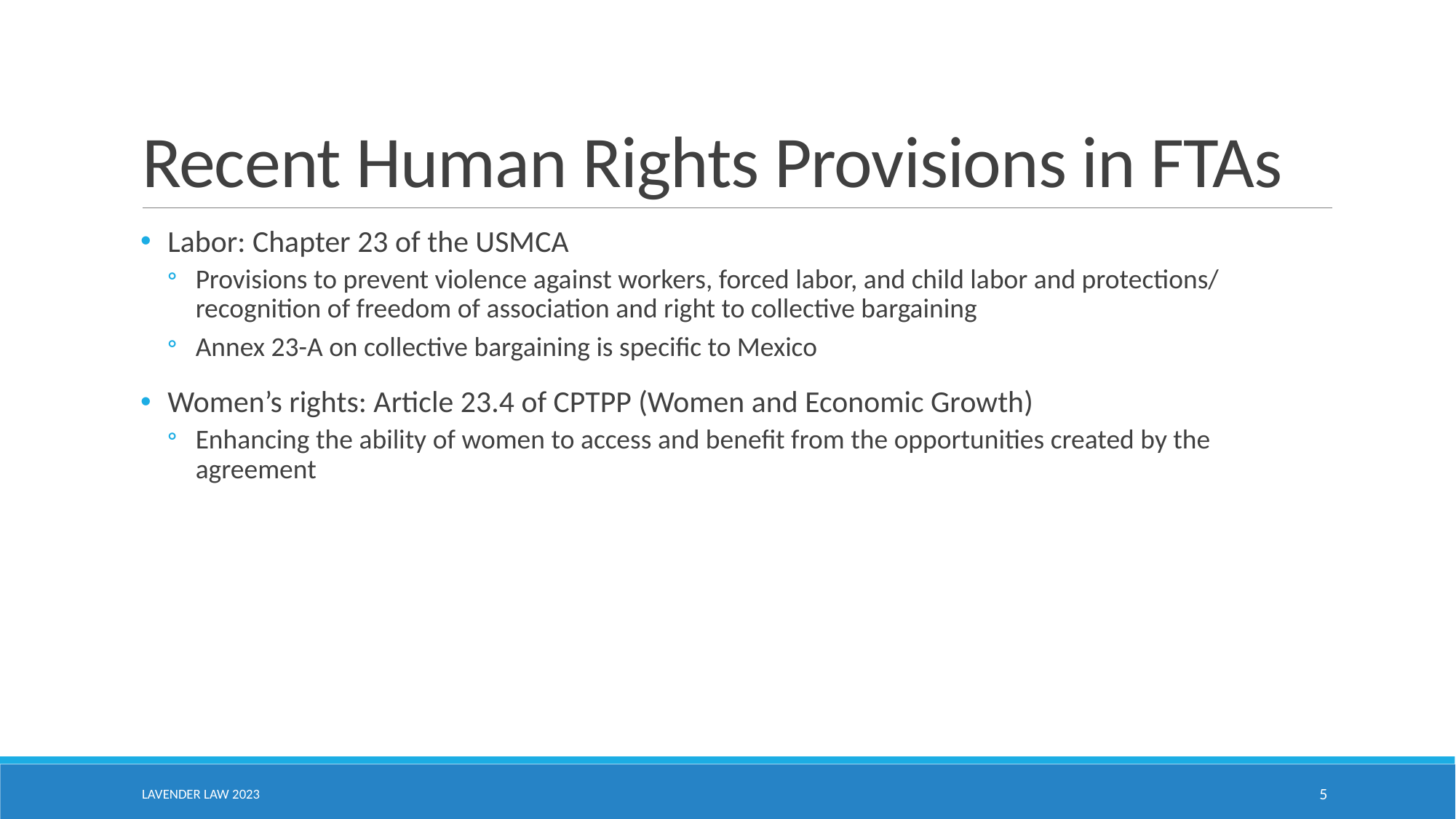

# Recent Human Rights Provisions in FTAs
Labor: Chapter 23 of the USMCA
Provisions to prevent violence against workers, forced labor, and child labor and protections/ recognition of freedom of association and right to collective bargaining
Annex 23-A on collective bargaining is specific to Mexico
Women’s rights: Article 23.4 of CPTPP (Women and Economic Growth)
Enhancing the ability of women to access and benefit from the opportunities created by the agreement

Lavender law 2023
5